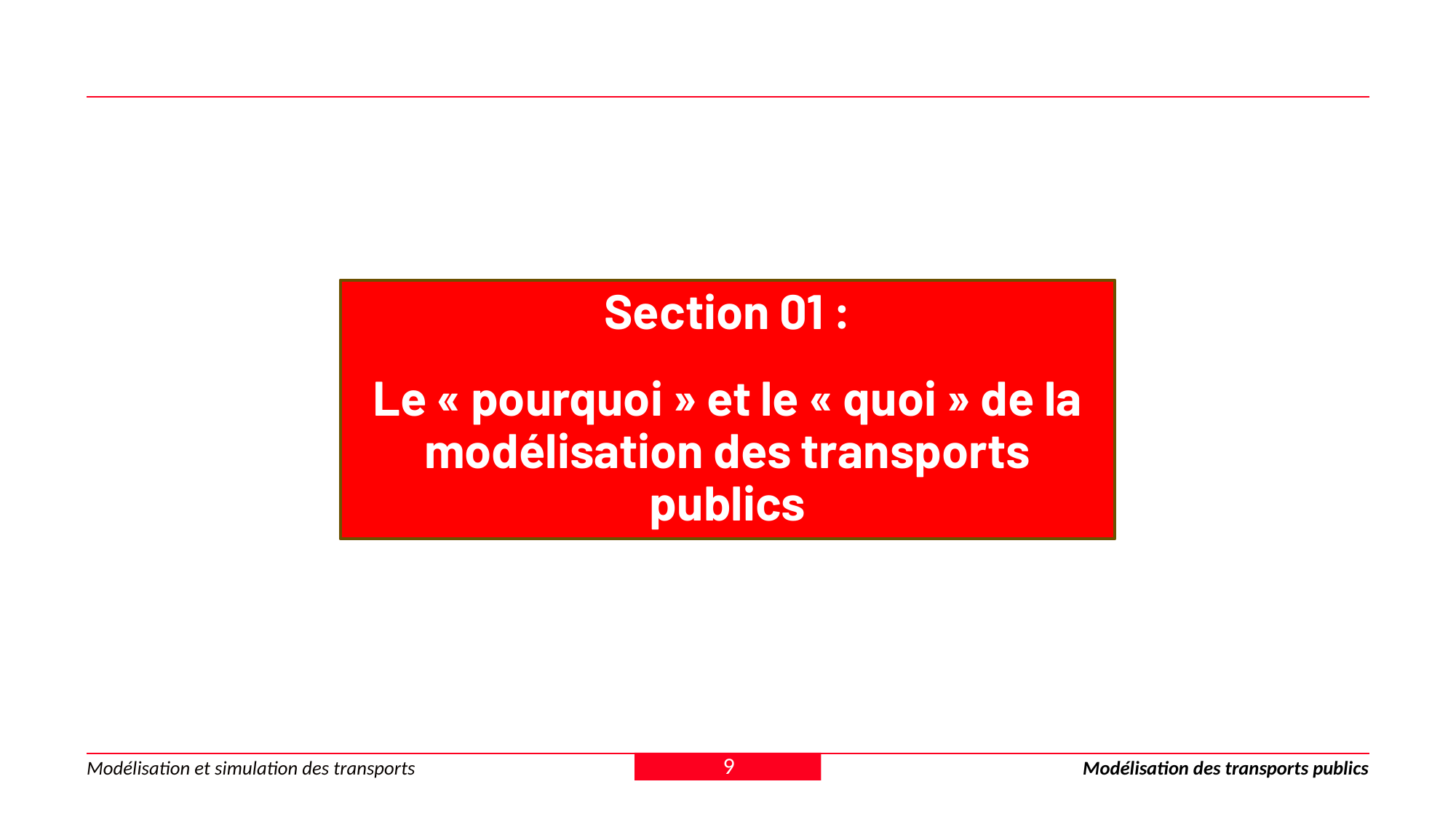

Section 01 :
Le « pourquoi » et le « quoi » de la modélisation des transports publics